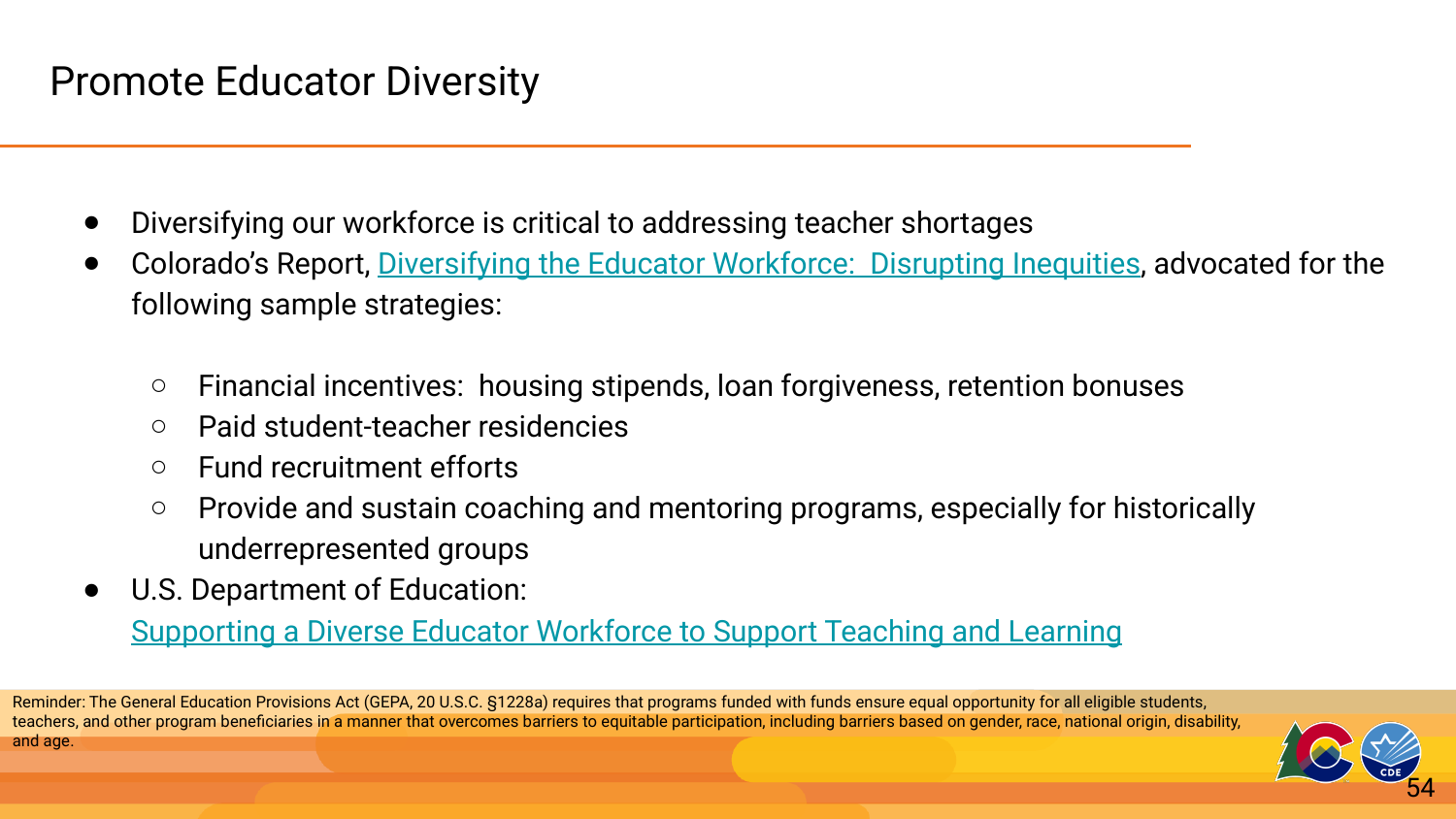

# Promote Educator Diversity
Diversifying our workforce is critical to addressing teacher shortages
Colorado’s Report, Diversifying the Educator Workforce:  Disrupting Inequities, advocated for the following sample strategies:

Financial incentives:  housing stipends, loan forgiveness, retention bonuses
Paid student-teacher residencies
Fund recruitment efforts
Provide and sustain coaching and mentoring programs, especially for historically underrepresented groups
U.S. Department of Education: Supporting a Diverse Educator Workforce to Support Teaching and Learning
Reminder: The General Education Provisions Act (GEPA, 20 U.S.C. §1228a) requires that programs funded with funds ensure equal opportunity for all eligible students, teachers, and other program beneficiaries in a manner that overcomes barriers to equitable participation, including barriers based on gender, race, national origin, disability, and age.
54